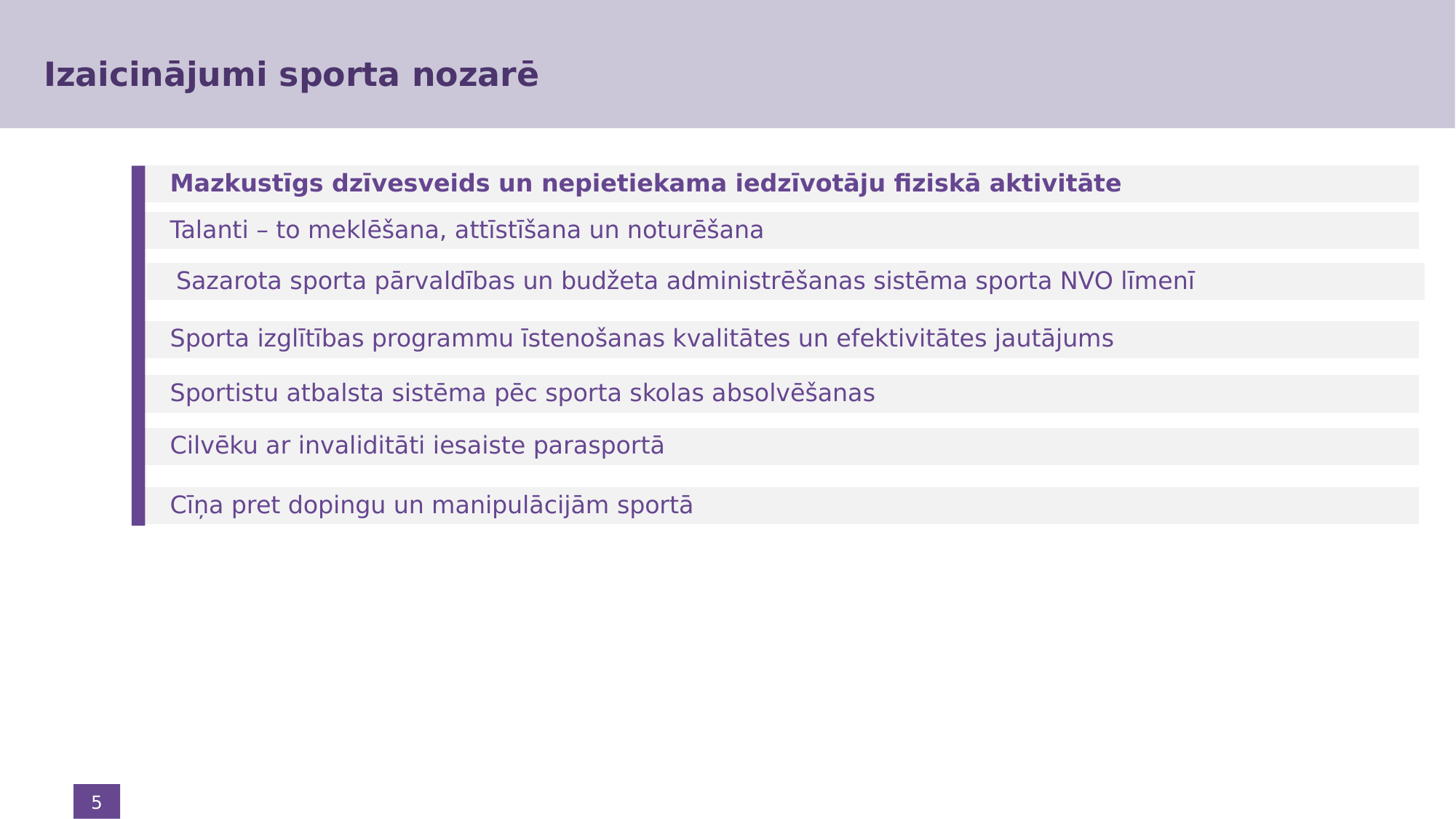

Izaicinājumi sporta nozarē
Mazkustīgs dzīvesveids un nepietiekama iedzīvotāju fiziskā aktivitāte
Talanti – to meklēšana, attīstīšana un noturēšana
Sazarota sporta pārvaldības un budžeta administrēšanas sistēma sporta NVO līmenī
Sporta izglītības programmu īstenošanas kvalitātes un efektivitātes jautājums
Sportistu atbalsta sistēma pēc sporta skolas absolvēšanas
Cilvēku ar invaliditāti iesaiste parasportā
Cīņa pret dopingu un manipulācijām sportā

5